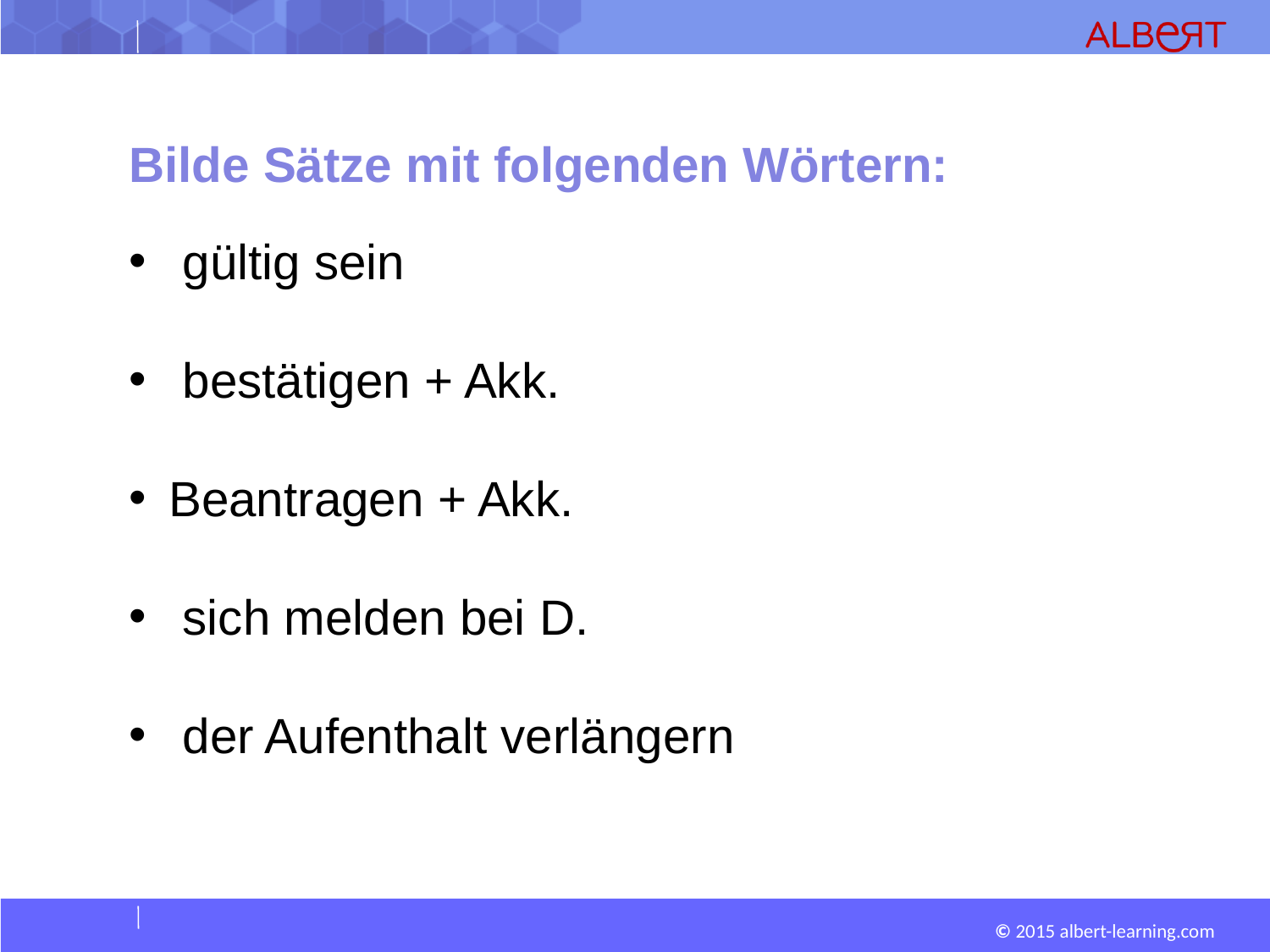

Bilde Sätze mit folgenden Wörtern:

 gültig sein

 bestätigen + Akk.

Beantragen + Akk.

 sich melden bei D.

 der Aufenthalt verlängern